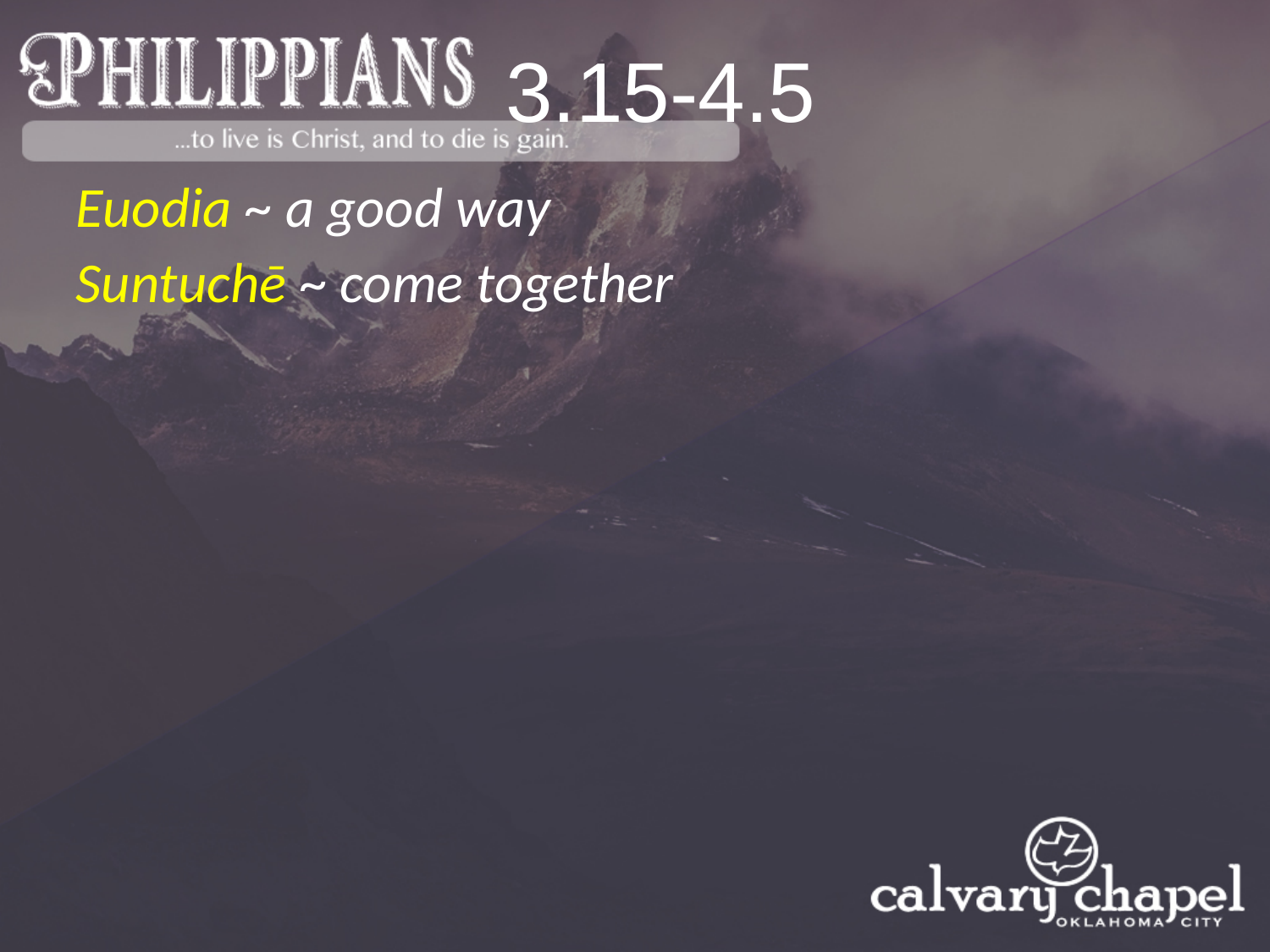

3.15-4.5
Euodia ~ a good way
Suntuchē ~ come together